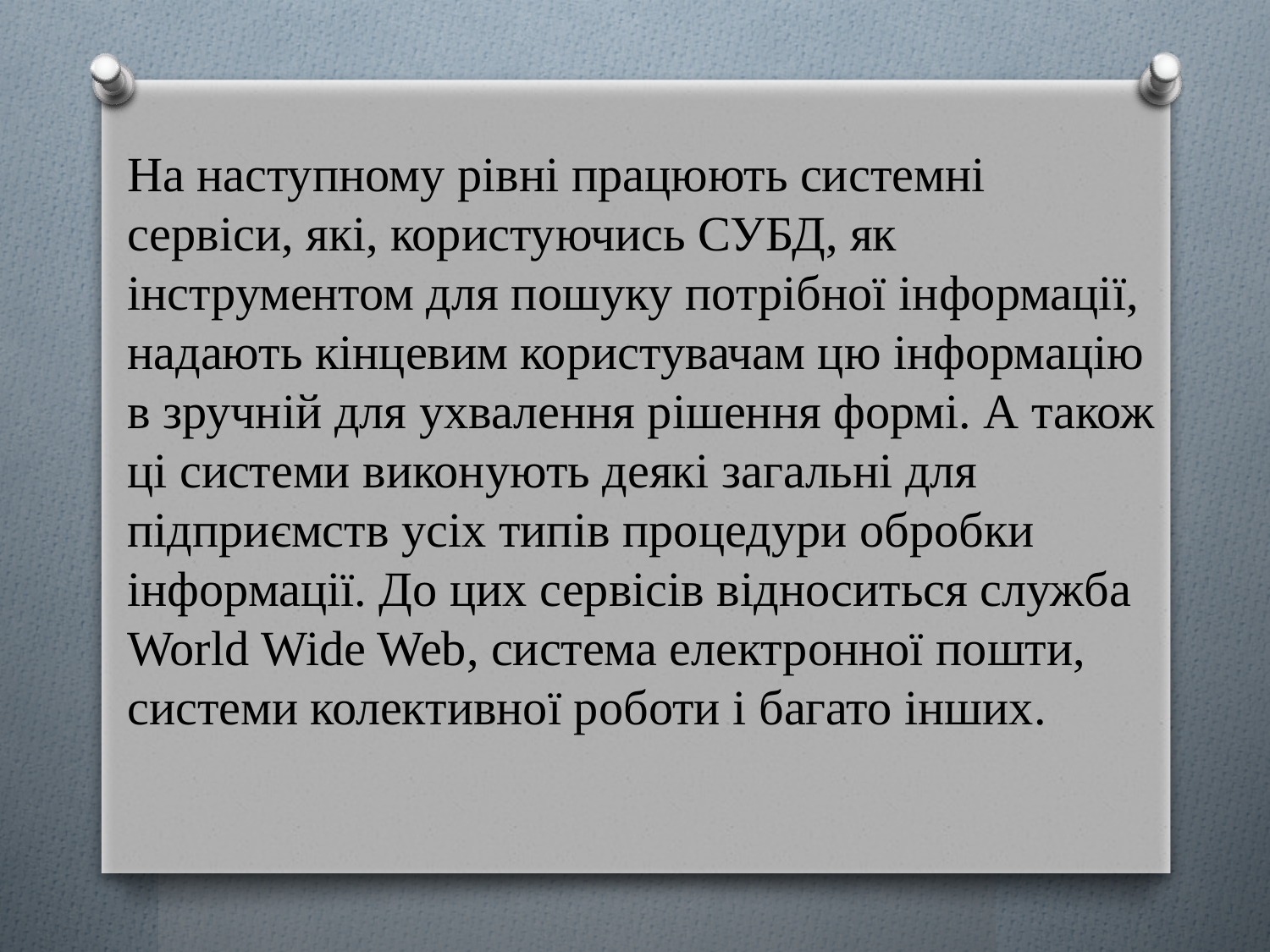

На наступному рівні працюють системні сервіси, які, користуючись СУБД, як інструментом для пошуку потрібної інформації, надають кінцевим користувачам цю інформацію в зручній для ухвалення рішення формі. А також ці системи виконують деякі загальні для підприємств усіх типів процедури обробки інформації. До цих сервісів відноситься служба World Wide Web, система електронної пошти, системи колективної роботи і багато інших.